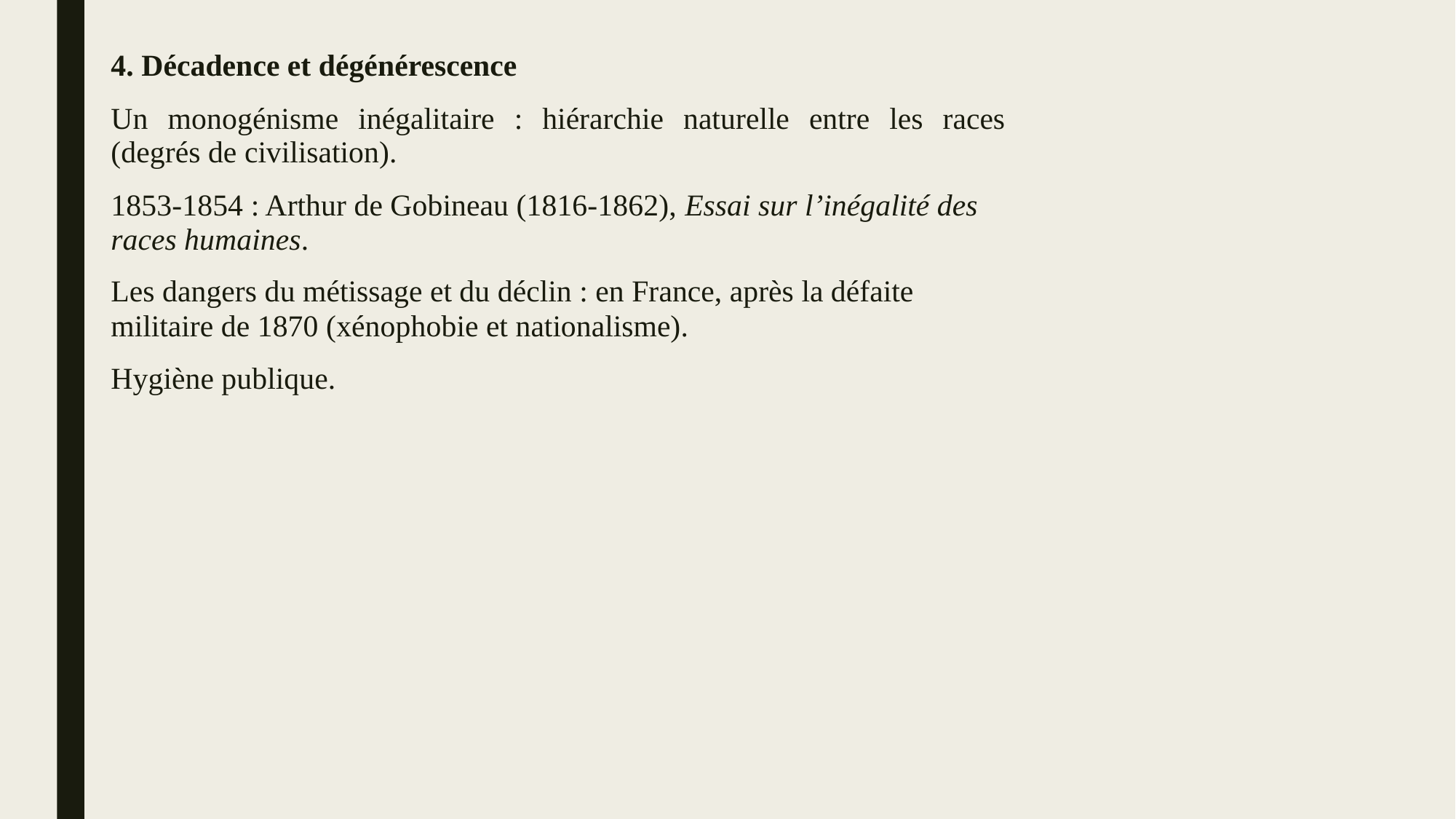

4. Décadence et dégénérescence
Un monogénisme inégalitaire : hiérarchie naturelle entre les races (degrés de civilisation).
1853-1854 : Arthur de Gobineau (1816-1862), Essai sur l’inégalité des races humaines.
Les dangers du métissage et du déclin : en France, après la défaite militaire de 1870 (xénophobie et nationalisme).
Hygiène publique.

#